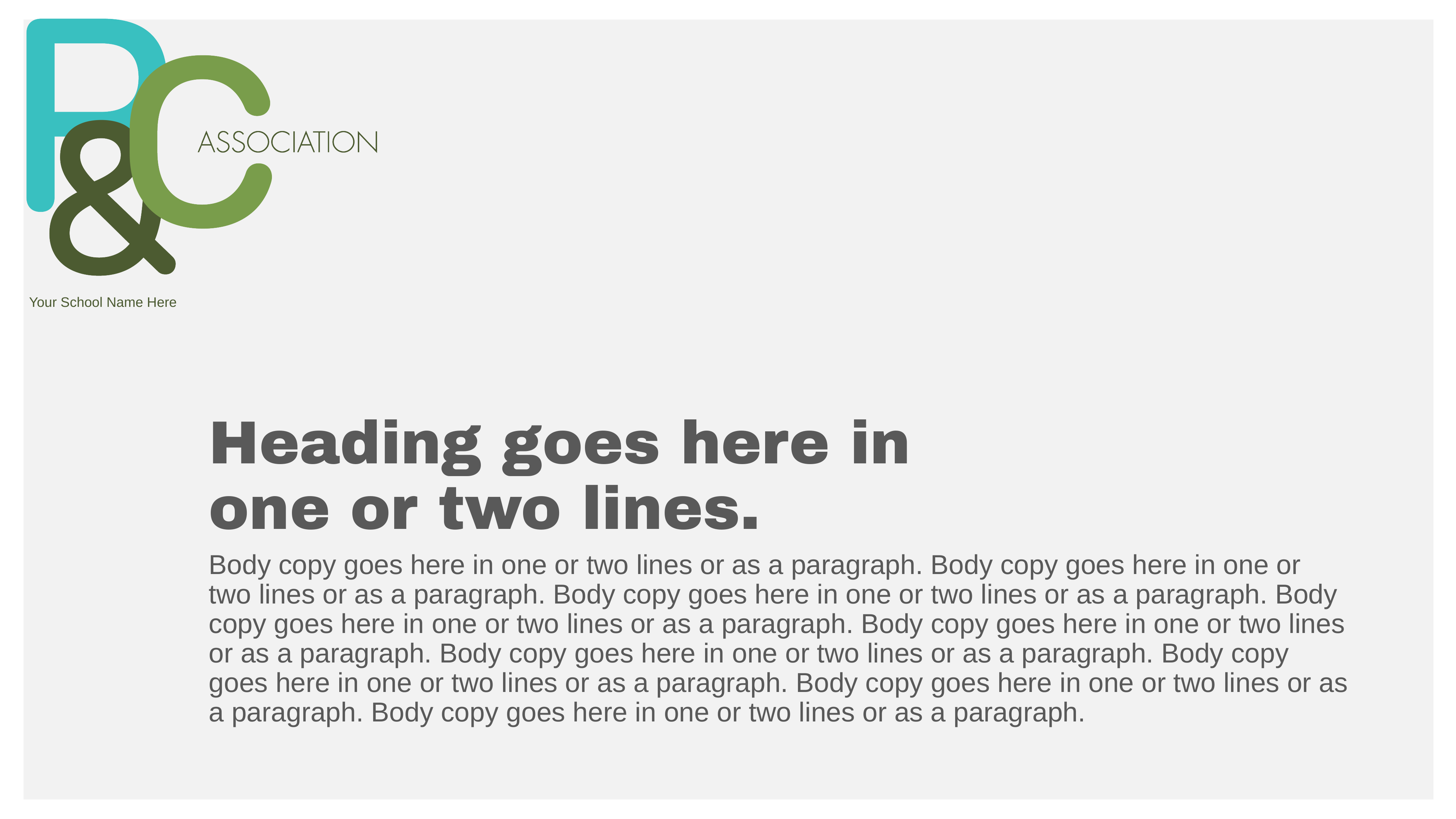

Your School Name Here
# Heading goes here in one or two lines.
Body copy goes here in one or two lines or as a paragraph. Body copy goes here in one or two lines or as a paragraph. Body copy goes here in one or two lines or as a paragraph. Body copy goes here in one or two lines or as a paragraph. Body copy goes here in one or two lines or as a paragraph. Body copy goes here in one or two lines or as a paragraph. Body copy goes here in one or two lines or as a paragraph. Body copy goes here in one or two lines or as a paragraph. Body copy goes here in one or two lines or as a paragraph.